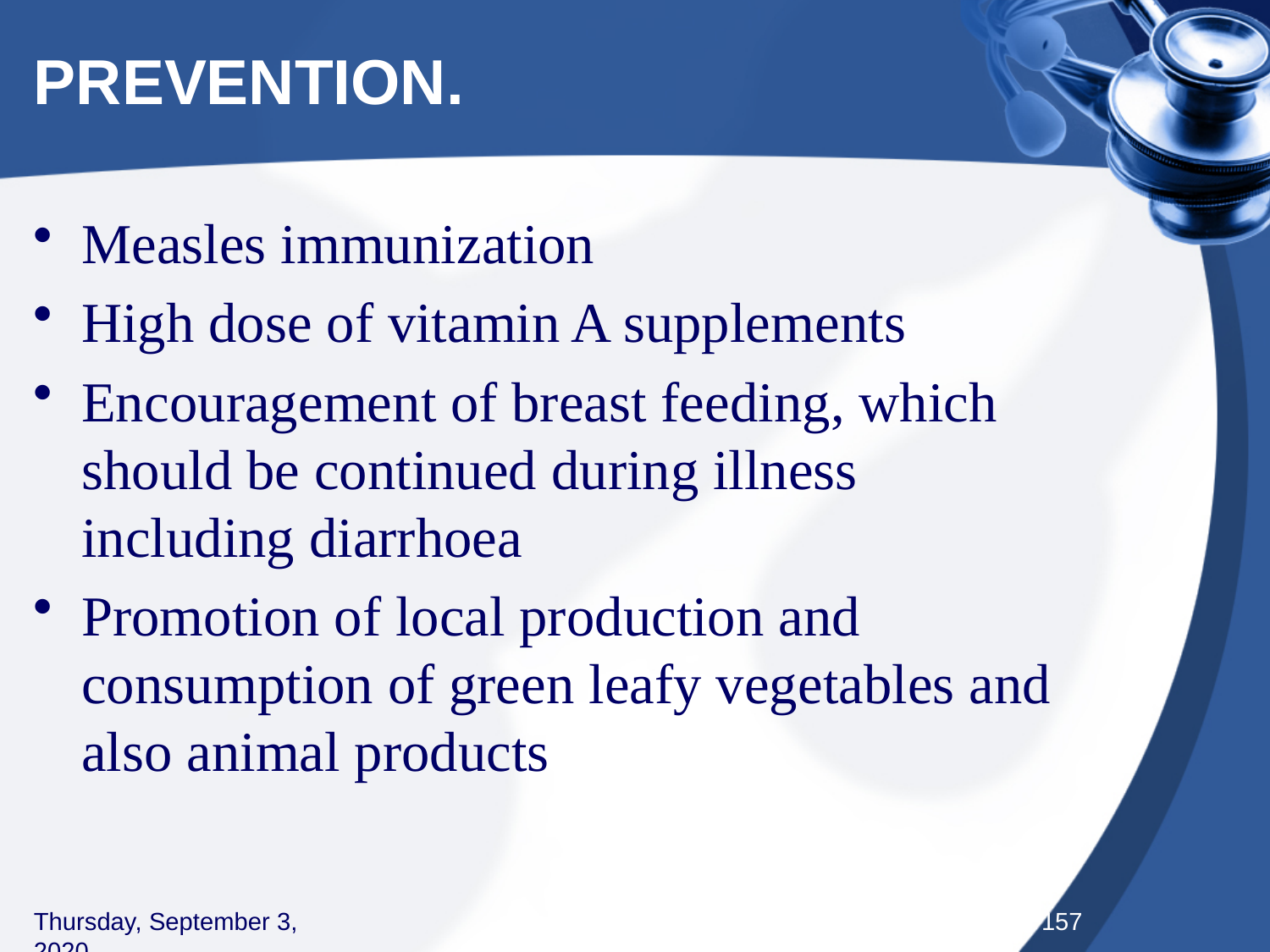

# PREVENTION.
Measles immunization
High dose of vitamin A supplements
Encouragement of breast feeding, which should be continued during illness including diarrhoea
Promotion of local production and consumption of green leafy vegetables and also animal products

Thursday, September 3, 2020

157